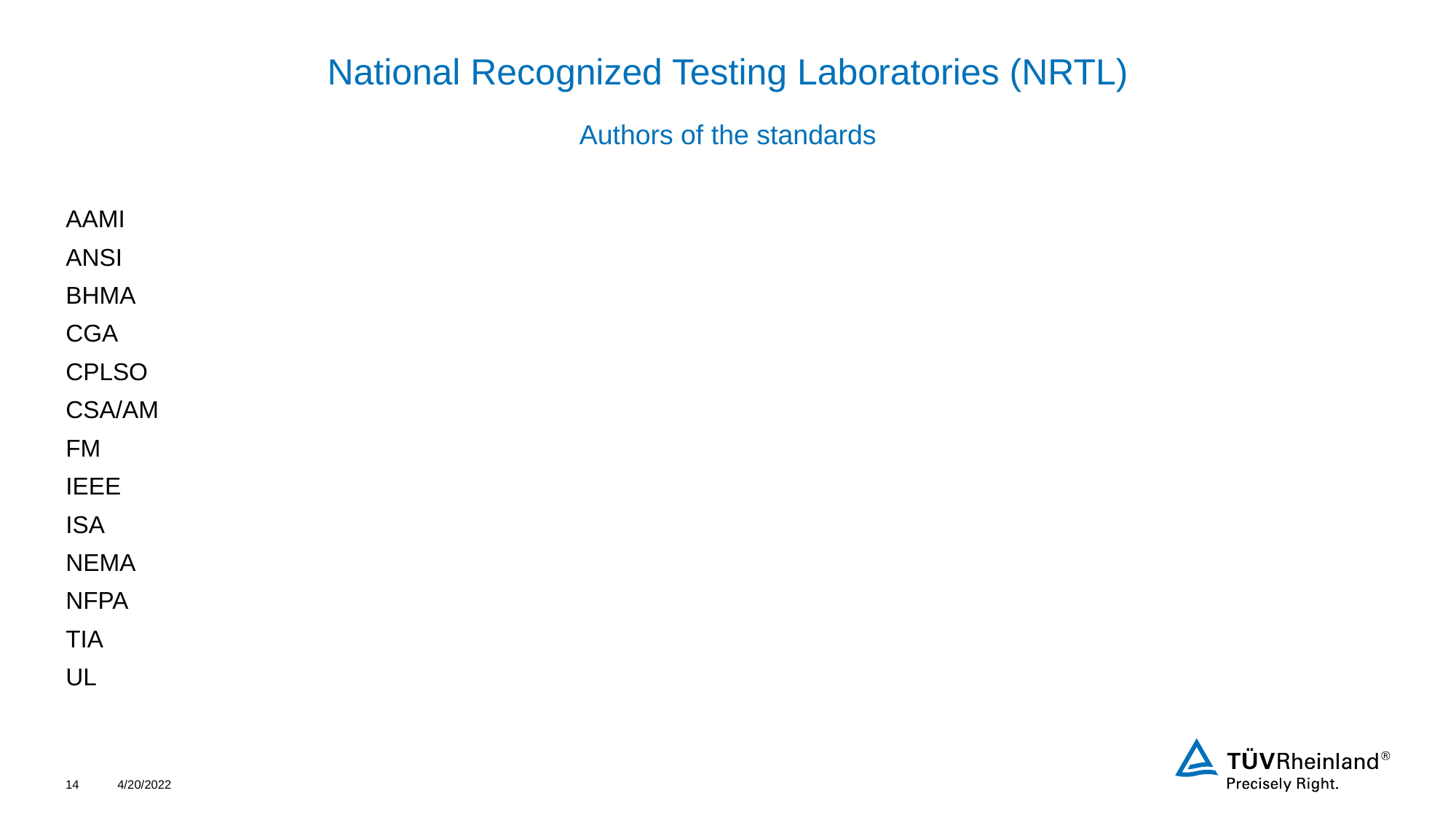

# National Recognized Testing Laboratories (NRTL)
Authors of the standards
AAMI
ANSI
BHMA
CGA
CPLSO
CSA/AM
FM
IEEE
ISA
NEMA
NFPA
TIA
UL

14
4/20/2022